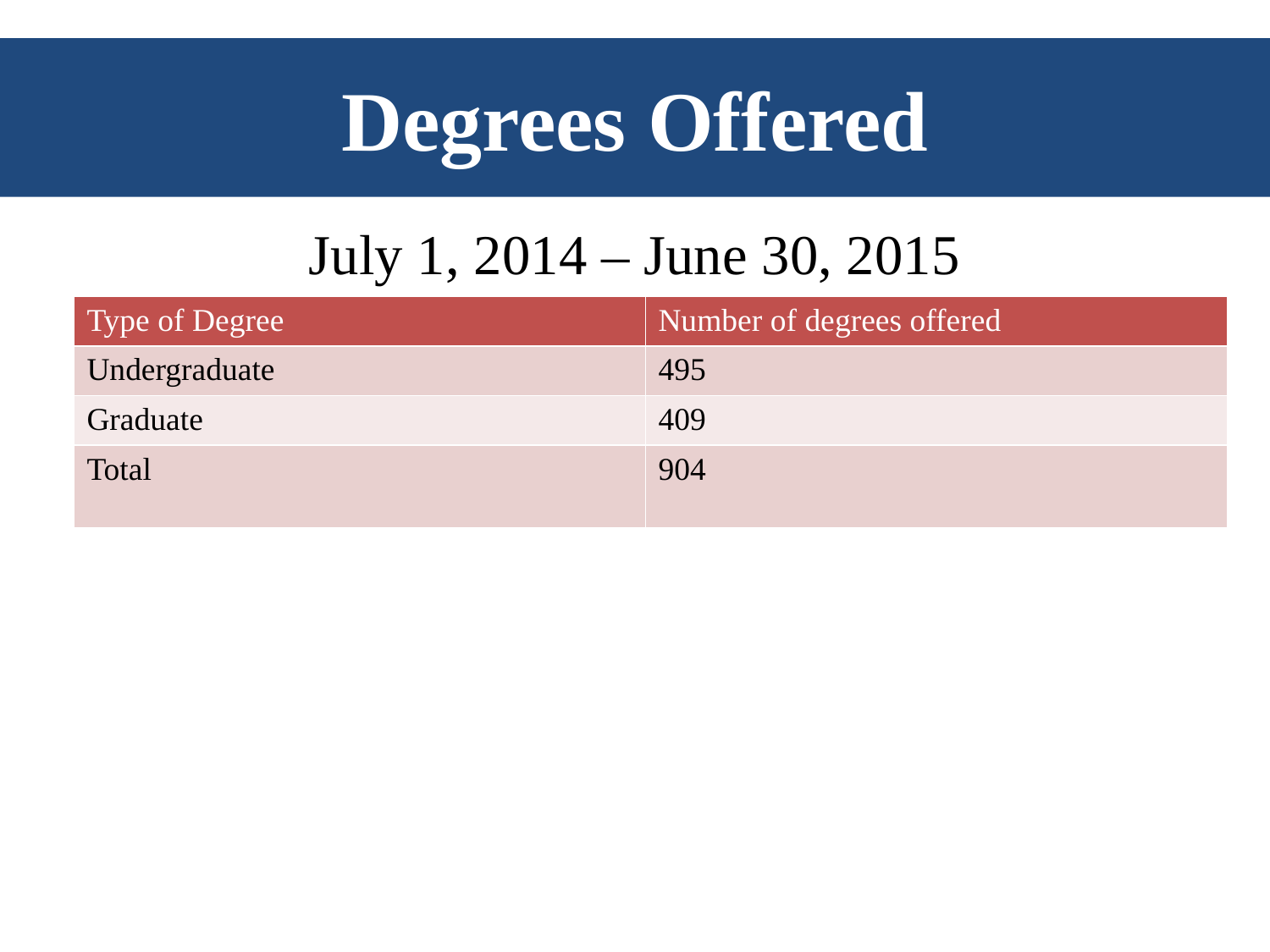

# Degrees Offered
July 1, 2014 – June 30, 2015

| Type of Degree | Number of degrees offered |
| --- | --- |
| Undergraduate | 495 |
| Graduate | 409 |
| Total | 904 |